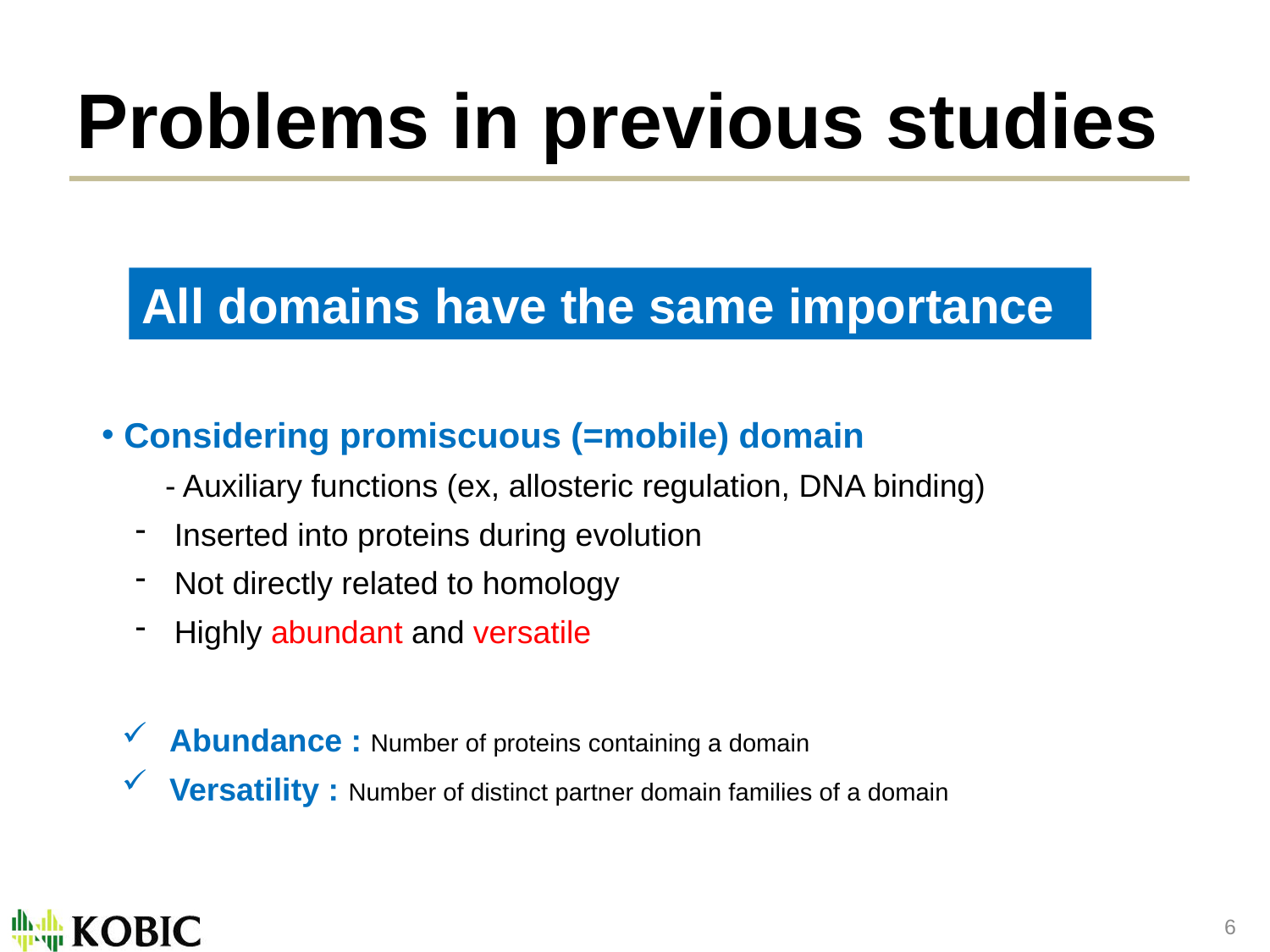

Problems in previous studies
All domains have the same importance
 Considering promiscuous (=mobile) domain
- Auxiliary functions (ex, allosteric regulation, DNA binding)
 Inserted into proteins during evolution
 Not directly related to homology
 Highly abundant and versatile

Abundance : Number of proteins containing a domain
Versatility : Number of distinct partner domain families of a domain
6